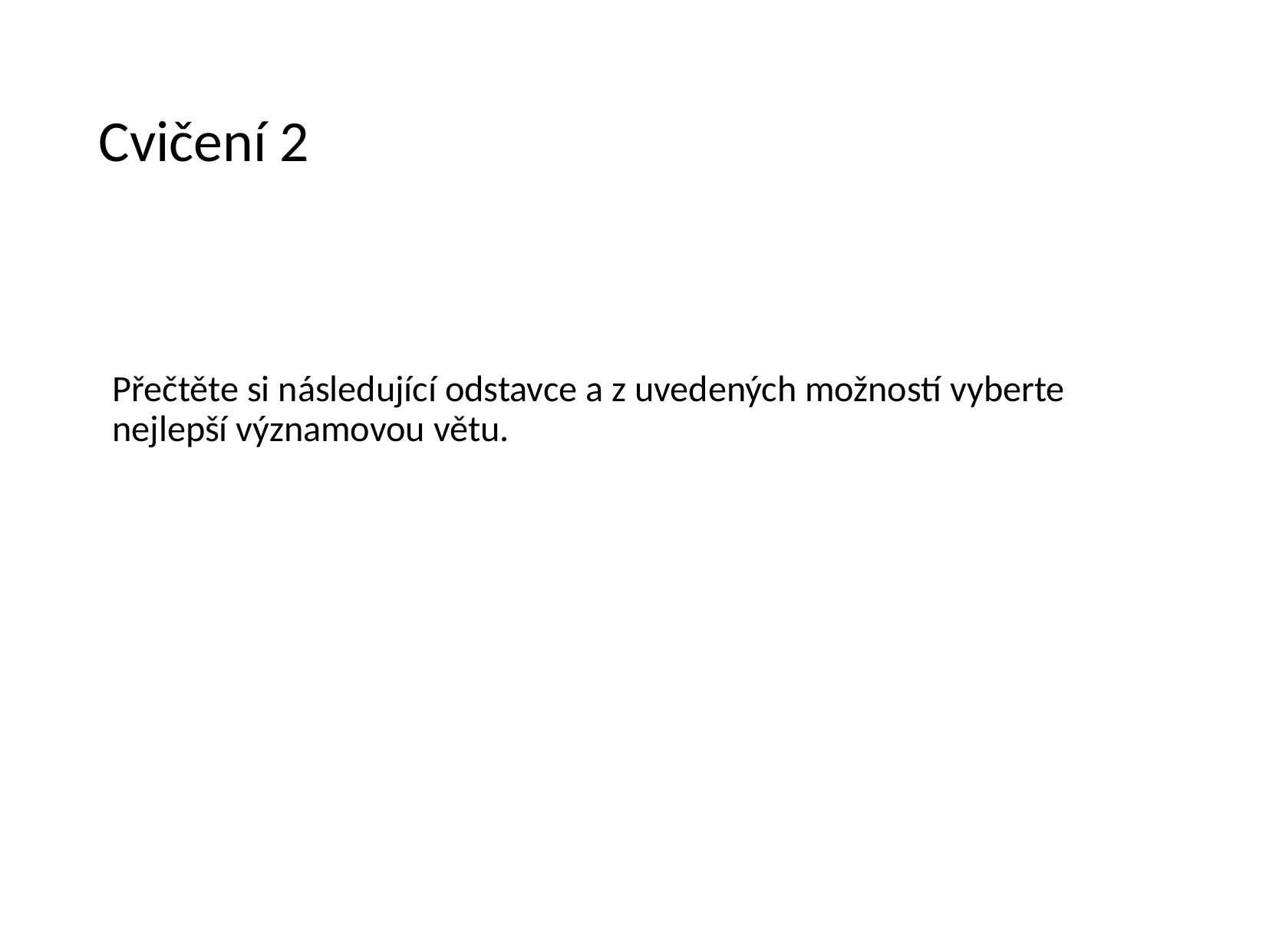

# Cvičení 2

Přečtěte si následující odstavce a z uvedených možností vyberte nejlepší významovou větu.